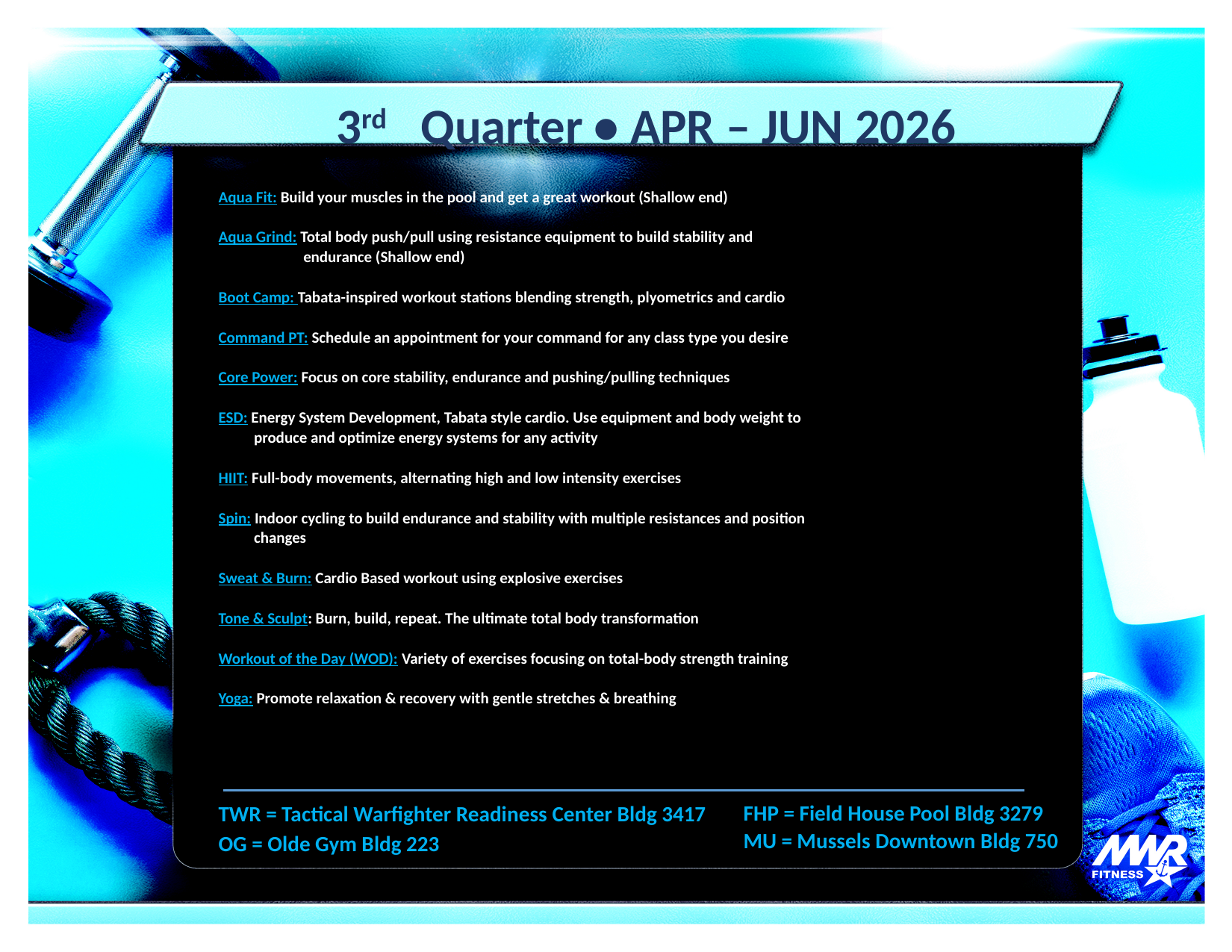

3rd   Quarter • APR – JUN 2026
Aqua Fit: Build your muscles in the pool and get a great workout (Shallow end)

Aqua Grind: Total body push/pull using resistance equipment to build stability and
                        endurance (Shallow end)

Boot Camp: Tabata-inspired workout stations blending strength, plyometrics and cardio
Command PT: Schedule an appointment for your command for any class type you desire

Core Power: Focus on core stability, endurance and pushing/pulling techniques

ESD: Energy System Development, Tabata style cardio. Use equipment and body weight to
          produce and optimize energy systems for any activity
HIIT: Full-body movements, alternating high and low intensity exercises
Spin: Indoor cycling to build endurance and stability with multiple resistances and position
          changes
Sweat & Burn: Cardio Based workout using explosive exercises

Tone & Sculpt: Burn, build, repeat. The ultimate total body transformation
Workout of the Day (WOD): Variety of exercises focusing on total-body strength training
Yoga: Promote relaxation & recovery with gentle stretches & breathing

TWR = Tactical Warfighter Readiness Center Bldg 3417
OG = Olde Gym Bldg 223
FHP = Field House Pool Bldg 3279
MU = Mussels Downtown Bldg 750